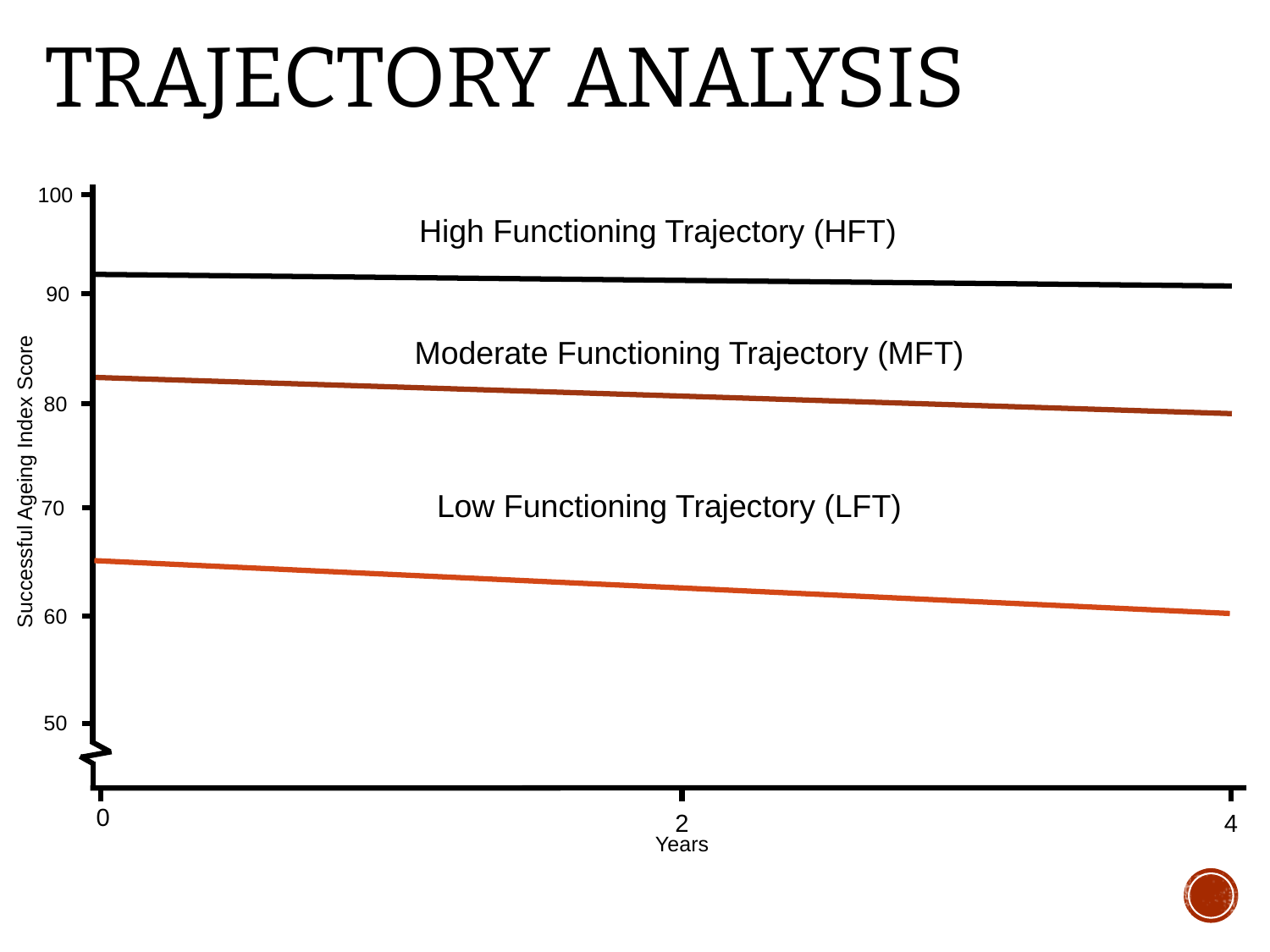

# Trajectory Analysis
100
High Functioning Trajectory (HFT)
90
Moderate Functioning Trajectory (MFT)
80
Successful Ageing Index Score
Low Functioning Trajectory (LFT)
70
60
50
0
2
4
Years